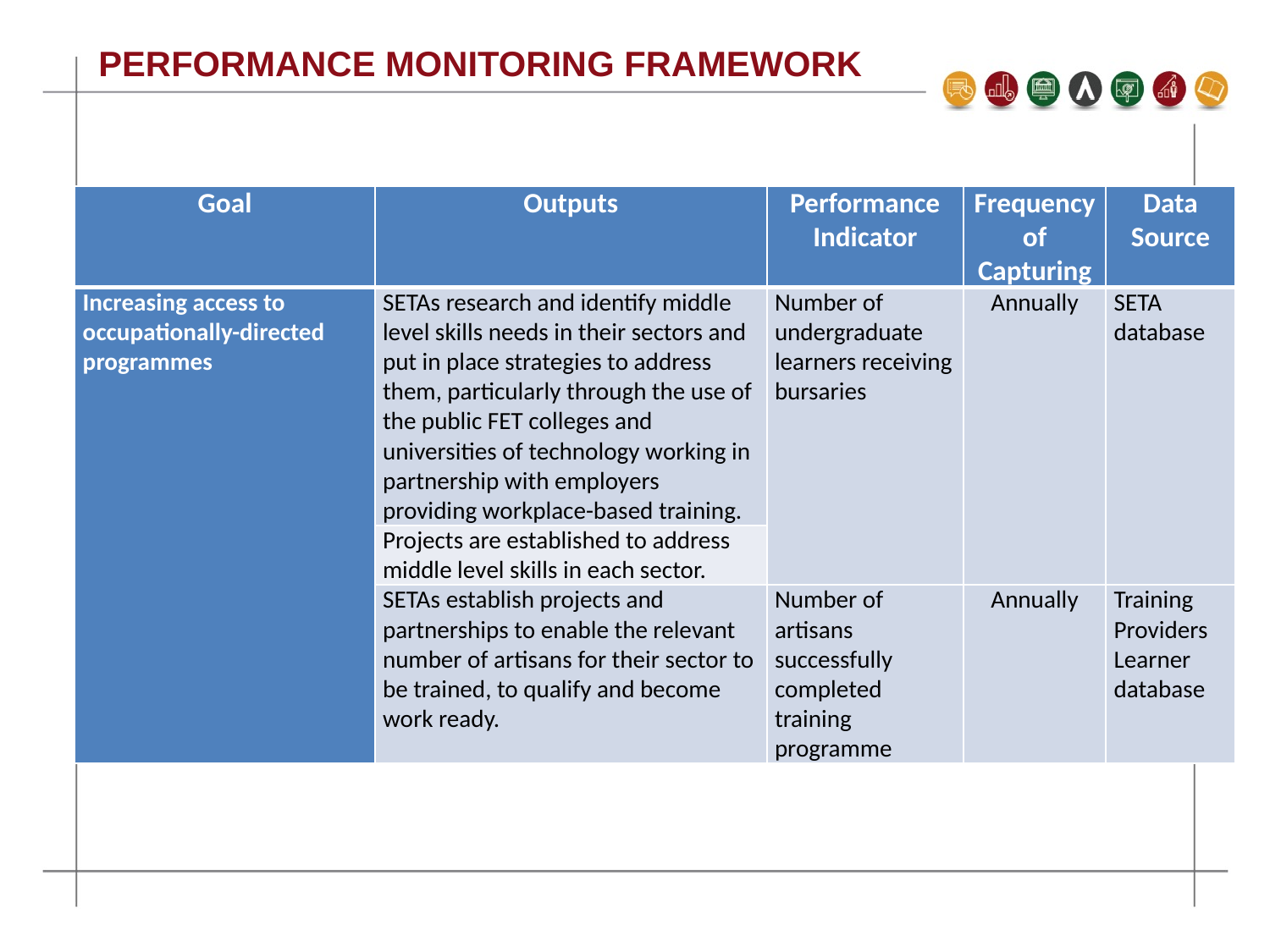

# PERFORMANCE MONITORING FRAMEWORK
| Goal | Outputs | Performance Indicator | Frequency of Capturing | Data Source |
| --- | --- | --- | --- | --- |
| Increasing access to occupationally-directed programmes | SETAs research and identify middle level skills needs in their sectors and put in place strategies to address them, particularly through the use of the public FET colleges and universities of technology working in partnership with employers providing workplace-based training. | Number of undergraduate learners receiving bursaries | Annually | SETA database |
|  | Projects are established to address middle level skills in each sector. |  |  |  |
|  | SETAs establish projects and partnerships to enable the relevant number of artisans for their sector to be trained, to qualify and become work ready. | Number of artisans successfully completed training programme | Annually | Training Providers Learner database |